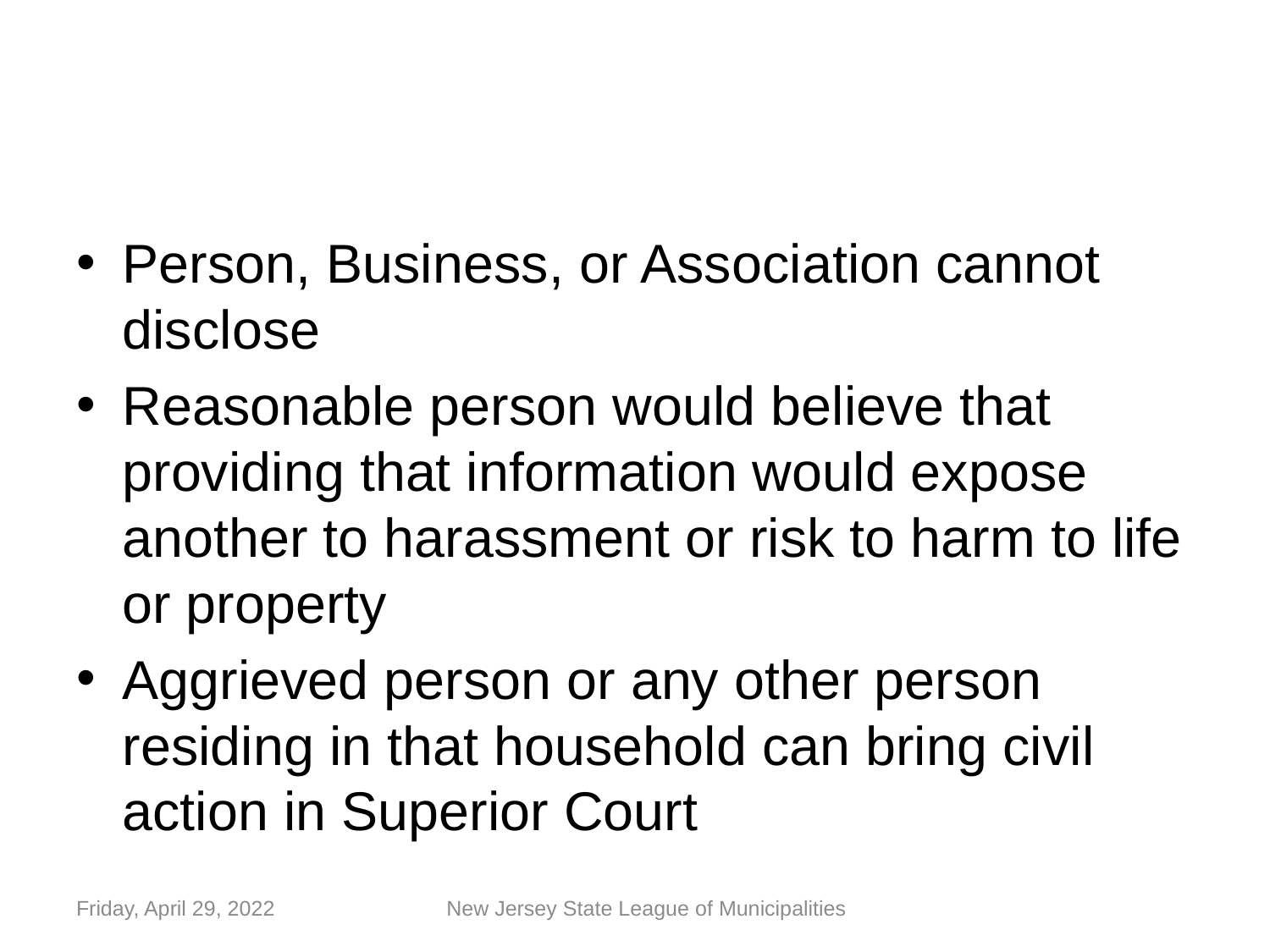

#
Person, Business, or Association cannot disclose
Reasonable person would believe that providing that information would expose another to harassment or risk to harm to life or property
Aggrieved person or any other person residing in that household can bring civil action in Superior Court
Friday, April 29, 2022
New Jersey State League of Municipalities